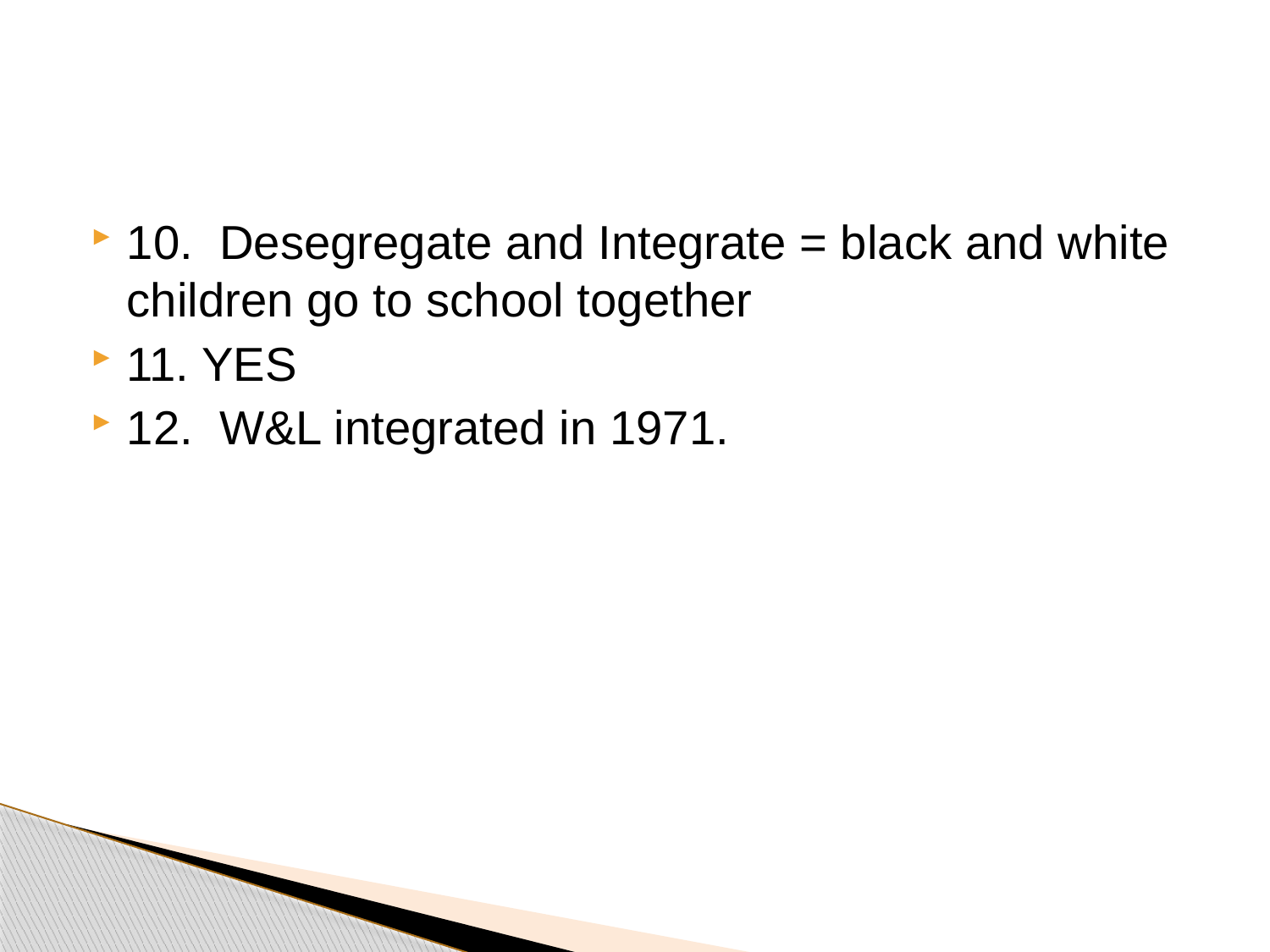

#
10.  Desegregate and Integrate = black and white children go to school together
11. YES
12.  W&L integrated in 1971.